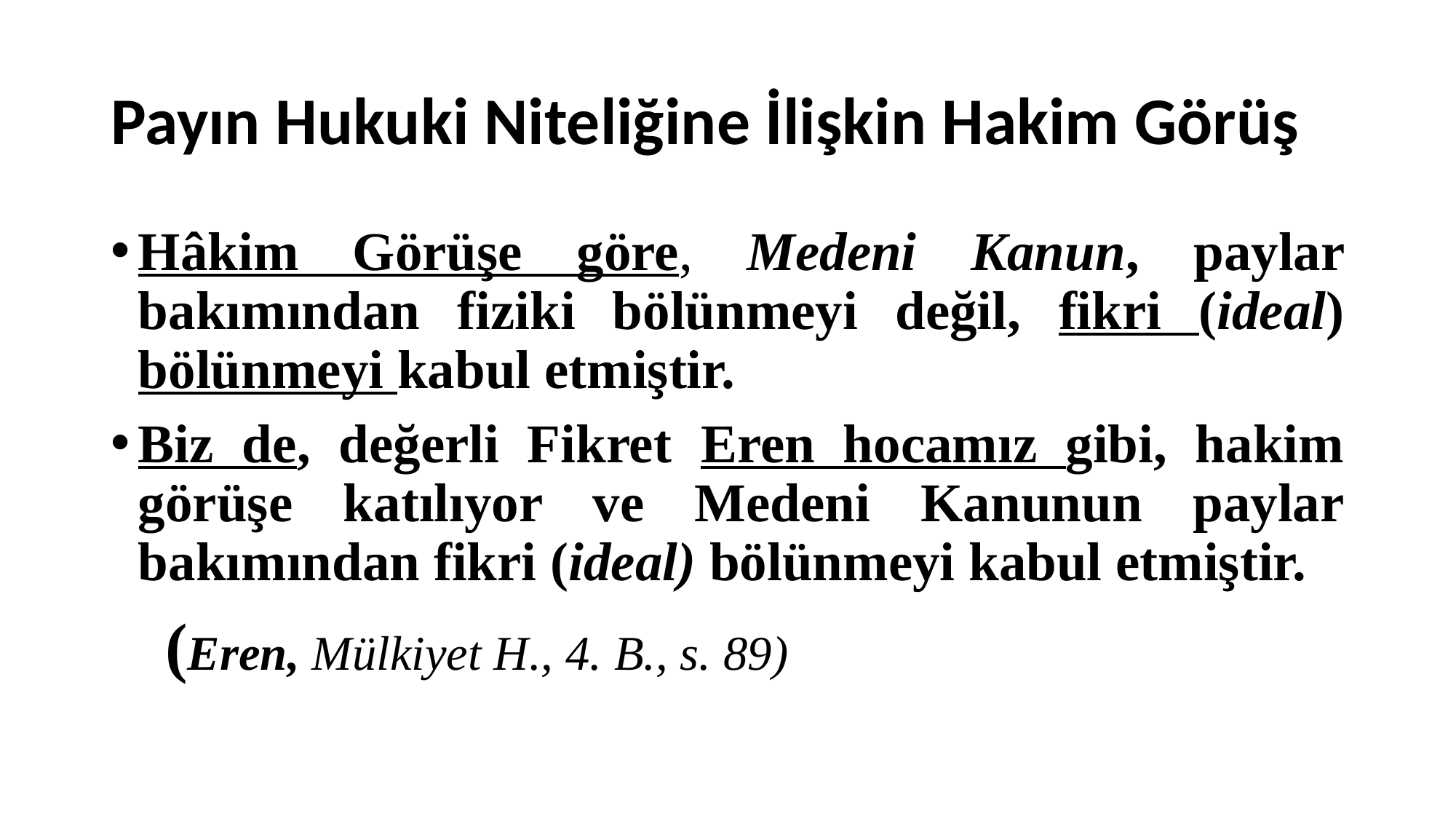

# Payın Hukuki Niteliğine İlişkin Hakim Görüş
Hâkim Görüşe göre, Medeni Kanun, paylar bakımından fiziki bölünmeyi değil, fikri (ideal) bölünmeyi kabul etmiştir.
Biz de, değerli Fikret Eren hocamız gibi, hakim görüşe katılıyor ve Medeni Kanunun paylar bakımından fikri (ideal) bölünmeyi kabul etmiştir.
   (Eren, Mülkiyet H., 4. B., s. 89)